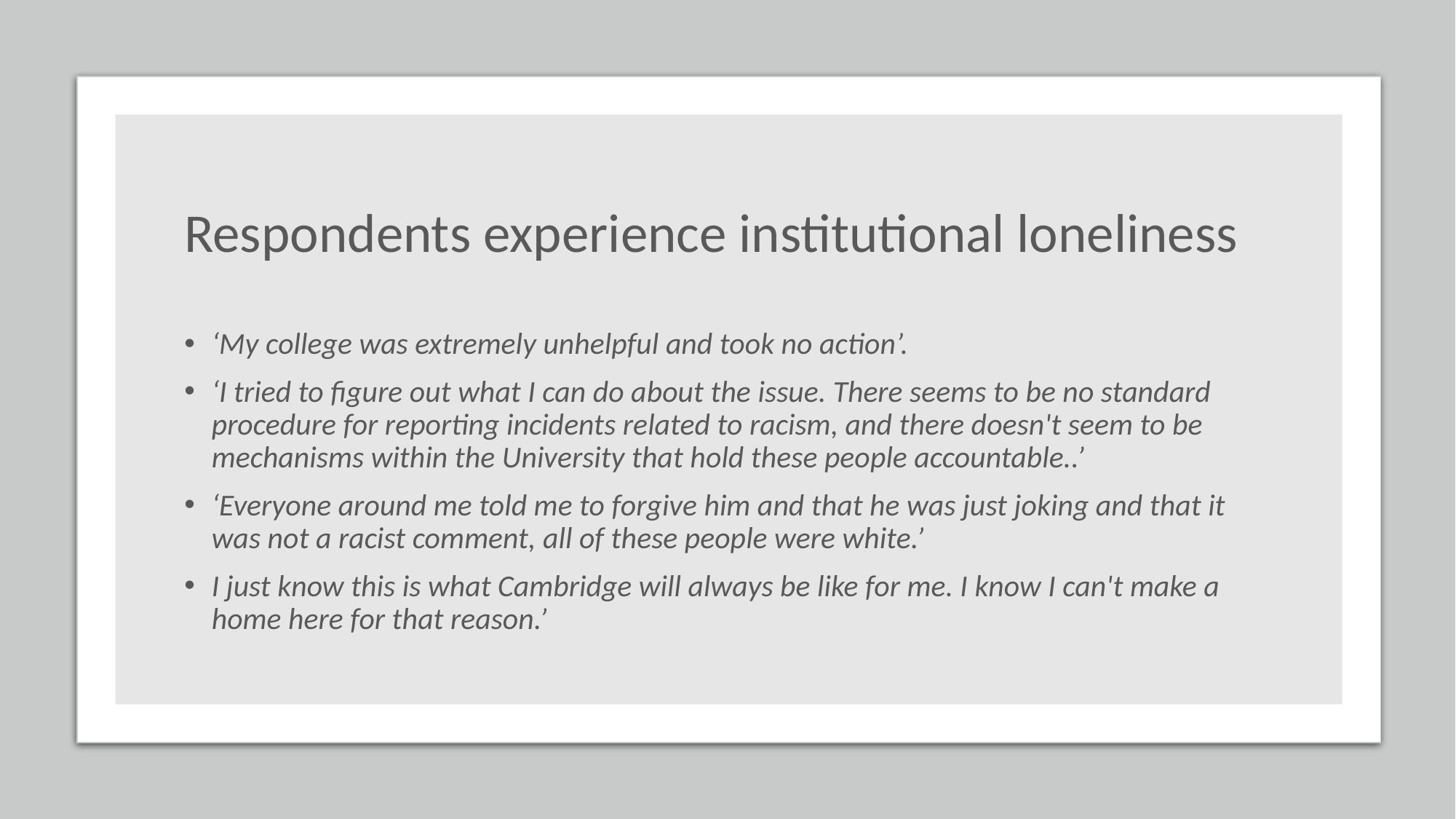

# Respondents experience institutional loneliness
‘My college was extremely unhelpful and took no action’.
‘I tried to figure out what I can do about the issue. There seems to be no standard procedure for reporting incidents related to racism, and there doesn't seem to be mechanisms within the University that hold these people accountable..’
‘Everyone around me told me to forgive him and that he was just joking and that it was not a racist comment, all of these people were white.’
I just know this is what Cambridge will always be like for me. I know I can't make a home here for that reason.’
21